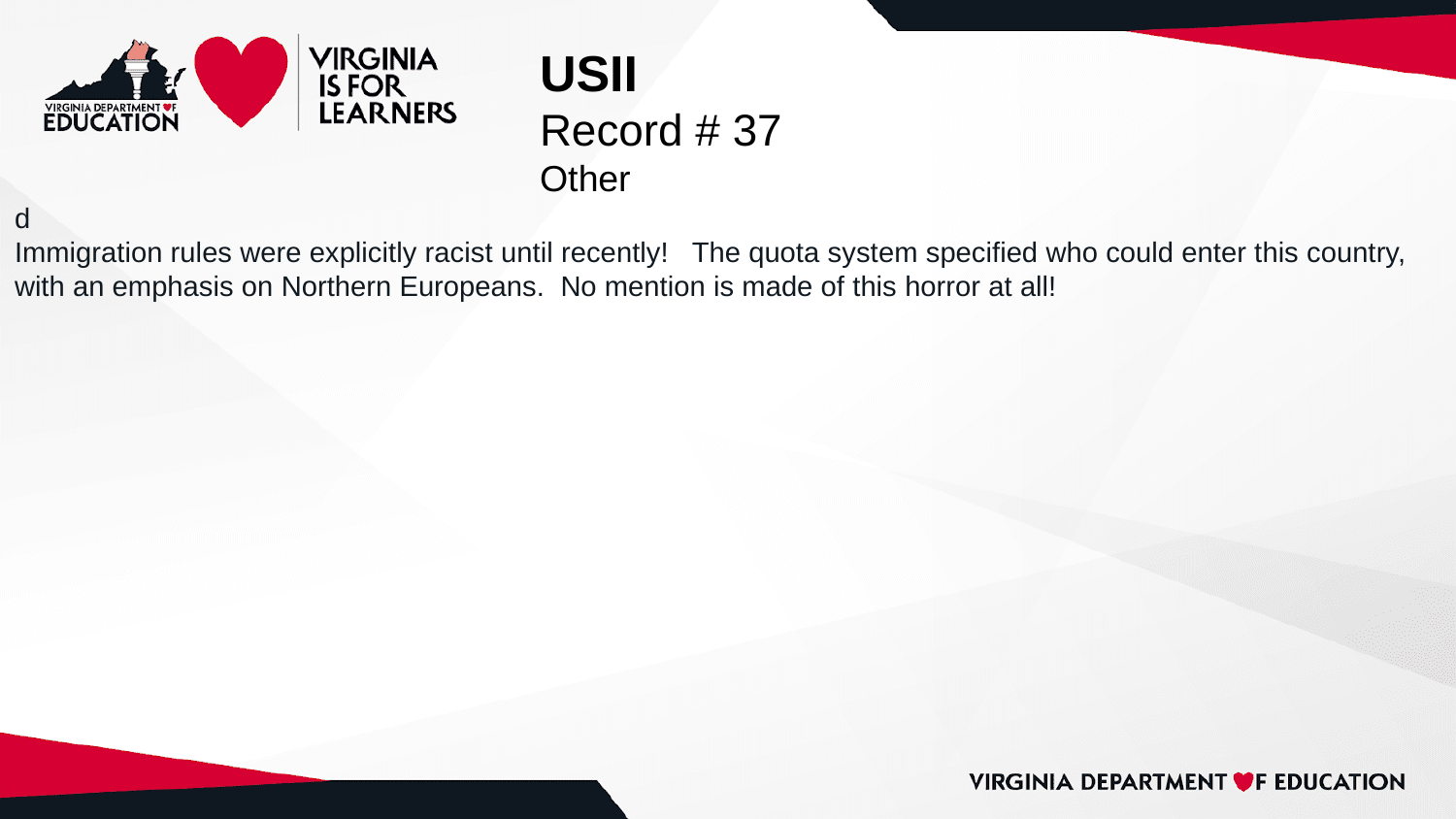

# USII
Record # 37
Other
d
Immigration rules were explicitly racist until recently!   The quota system specified who could enter this country, with an emphasis on Northern Europeans.  No mention is made of this horror at all!